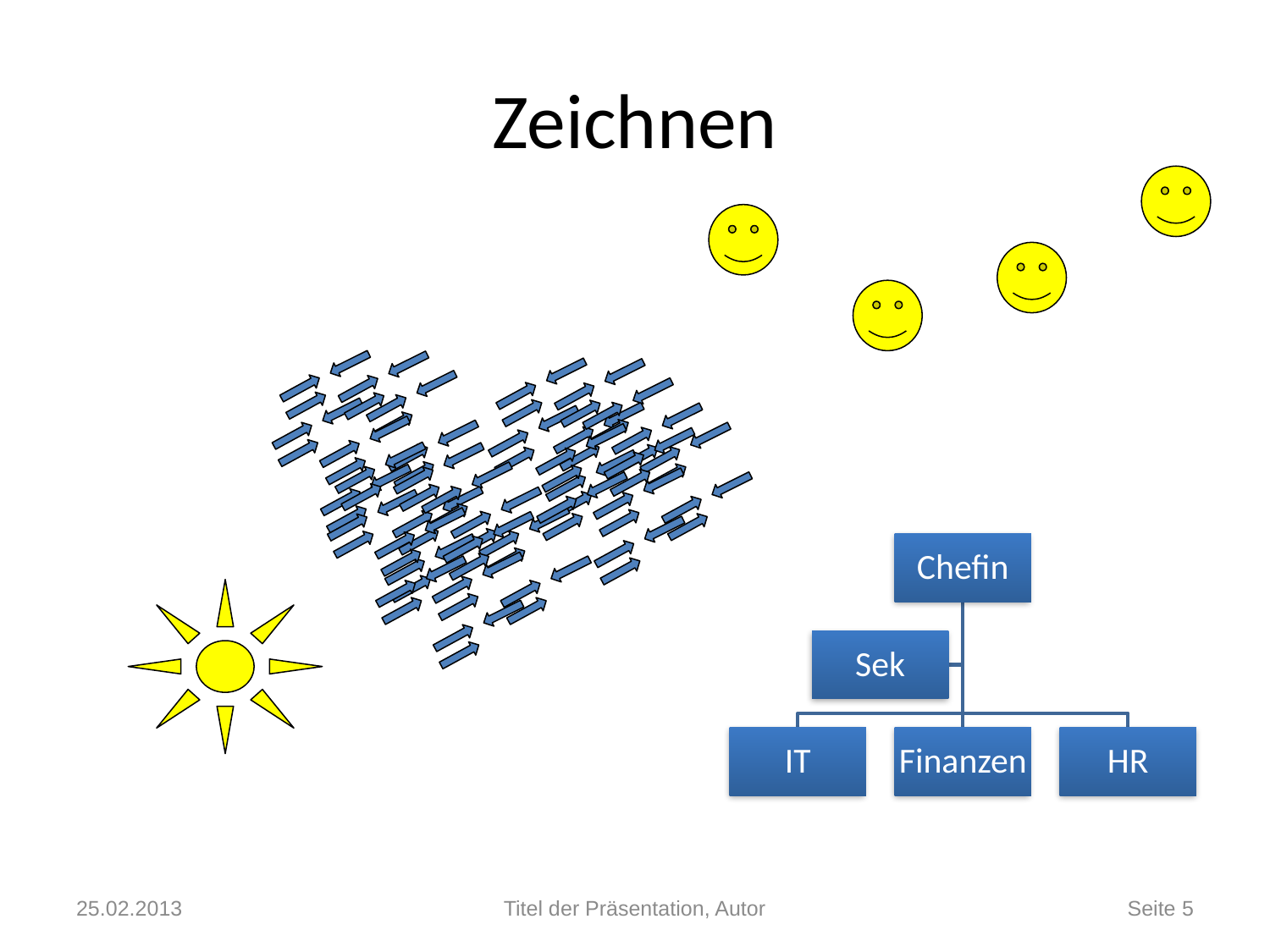

# Zeichnen

Chefin
IT
Finanzen
HR
Sek

25.02.2013
Titel der Präsentation, Autor
Seite 5